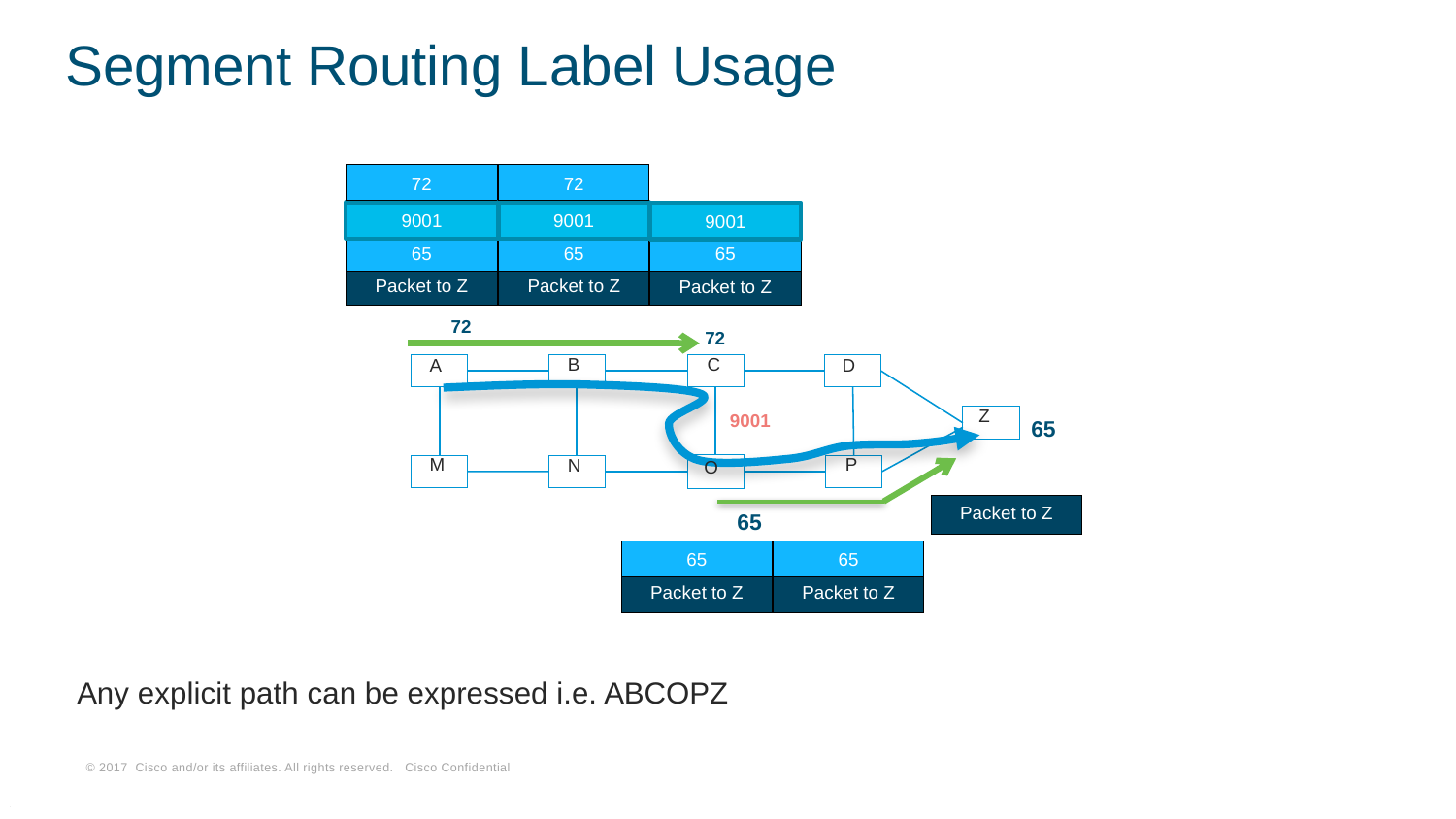

# Segment Routing Label Usage
72
9001
65
Packet to Z
72
9001
65
Packet to Z
9001
65
Packet to Z
72
72
B
C
A
D
C
B
A
D
9001

Z
Z
65
65
M
P
N
O
O
M
N
P
Packet to Z
65
Packet to Z
65
Packet to Z

Any explicit path can be expressed i.e. ABCOPZ